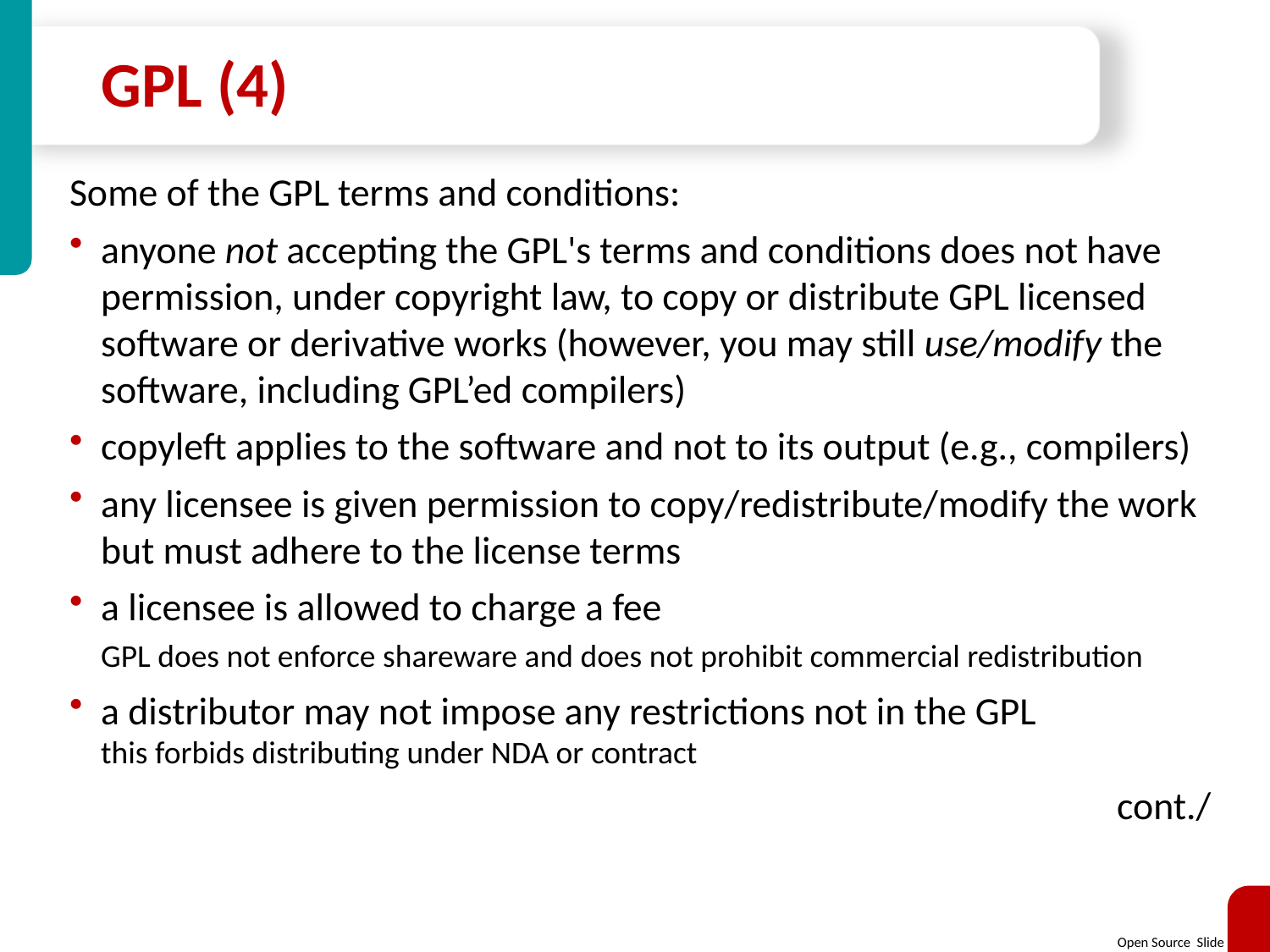

# GPL (4)
Some of the GPL terms and conditions:
anyone not accepting the GPL's terms and conditions does not have permission, under copyright law, to copy or distribute GPL licensed software or derivative works (however, you may still use/modify the software, including GPL’ed compilers)
copyleft applies to the software and not to its output (e.g., compilers)
any licensee is given permission to copy/redistribute/modify the work
	but must adhere to the license terms
a licensee is allowed to charge a fee
	GPL does not enforce shareware and does not prohibit commercial redistribution
a distributor may not impose any restrictions not in the GPL
	this forbids distributing under NDA or contract
									cont./